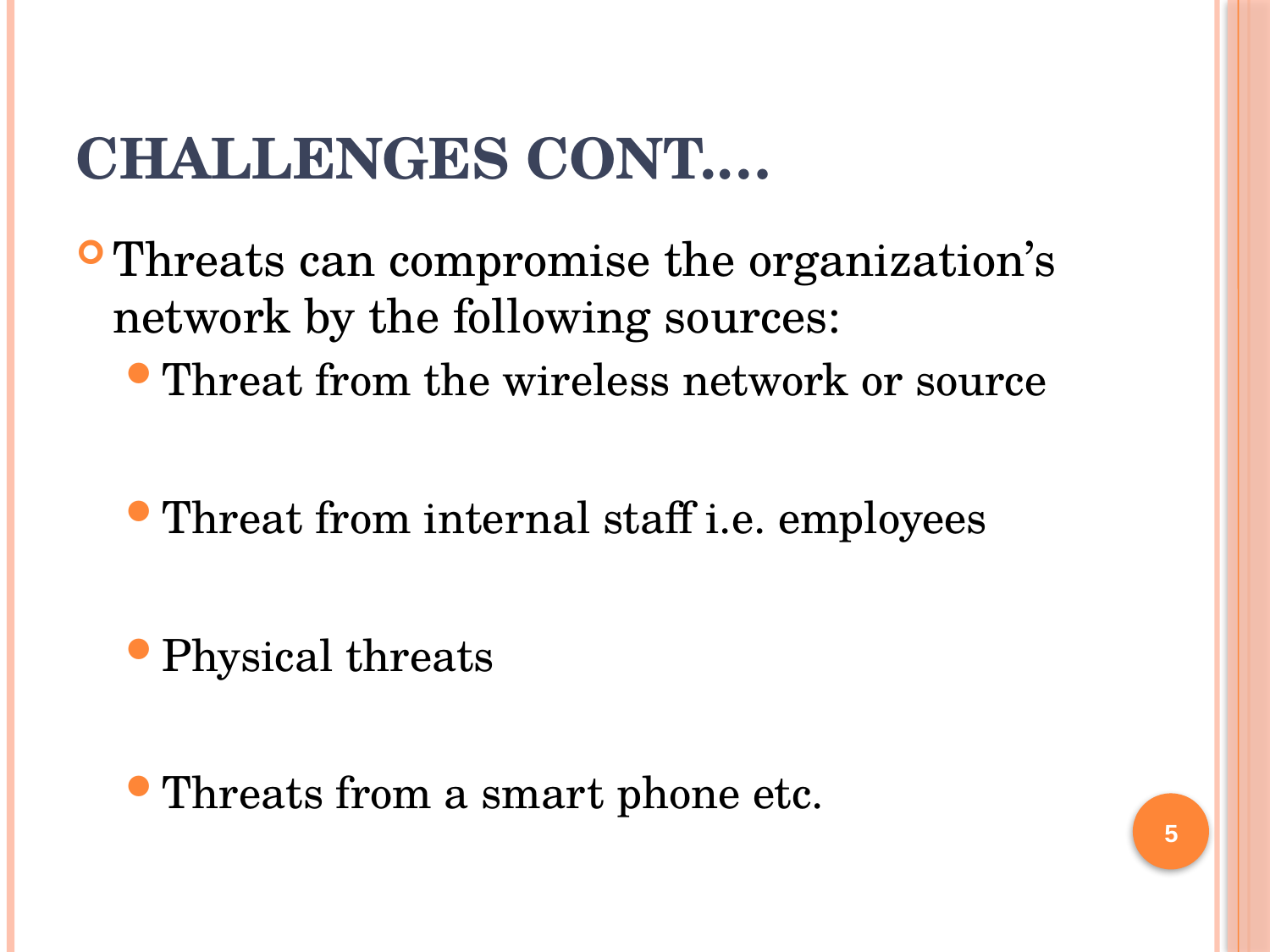

# Challenges Cont.…
Threats can compromise the organization’s network by the following sources:
Threat from the wireless network or source

Threat from internal staff i.e. employees

Physical threats

Threats from a smart phone etc.

5